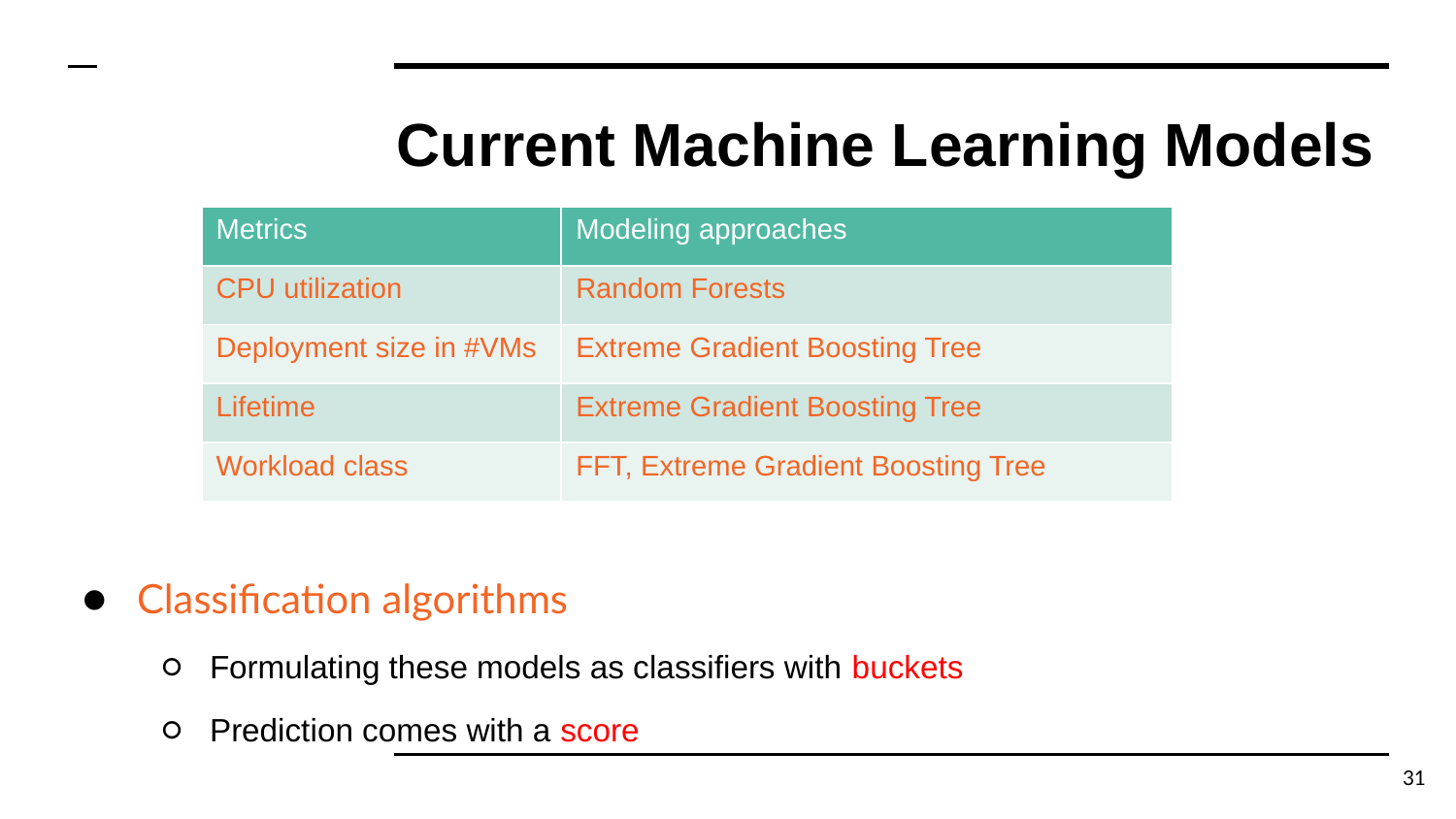

# Current Machine Learning Models
| Metrics | Modeling approaches |
| --- | --- |
| CPU utilization | Random Forests |
| Deployment size in #VMs | Extreme Gradient Boosting Tree |
| Lifetime | Extreme Gradient Boosting Tree |
| Workload class | FFT, Extreme Gradient Boosting Tree |
Classification algorithms
Formulating these models as classifiers with buckets
Prediction comes with a score
31